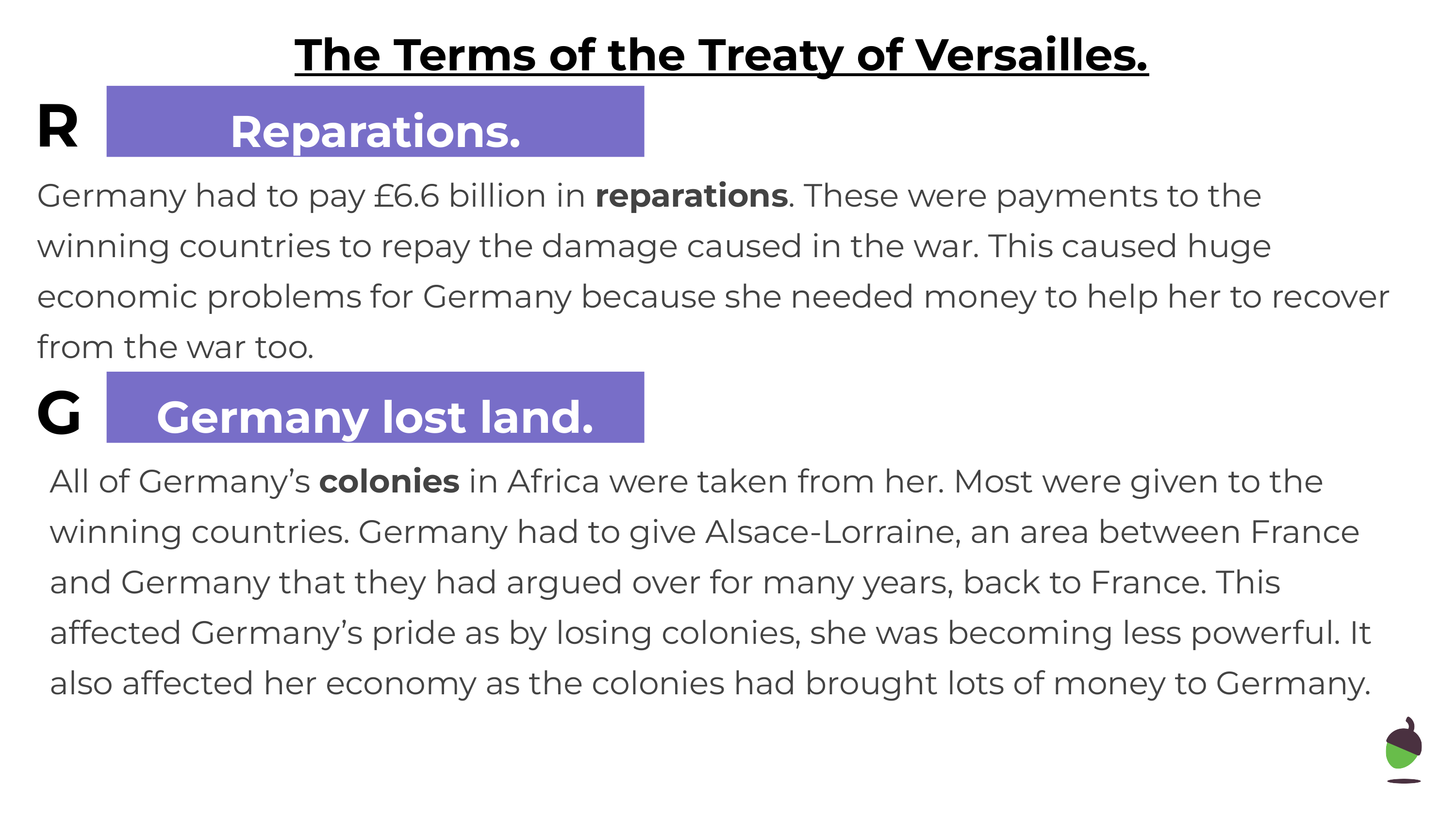

The Terms of the Treaty of Versailles.
R

Reparations.
Germany had to pay £6.6 billion in reparations. These were payments to the winning countries to repay the damage caused in the war. This caused huge economic problems for Germany because she needed money to help her to recover from the war too.
G

Germany lost land.
All of Germany’s colonies in Africa were taken from her. Most were given to the winning countries. Germany had to give Alsace-Lorraine, an area between France and Germany that they had argued over for many years, back to France. This affected Germany’s pride as by losing colonies, she was becoming less powerful. It also affected her economy as the colonies had brought lots of money to Germany.

5